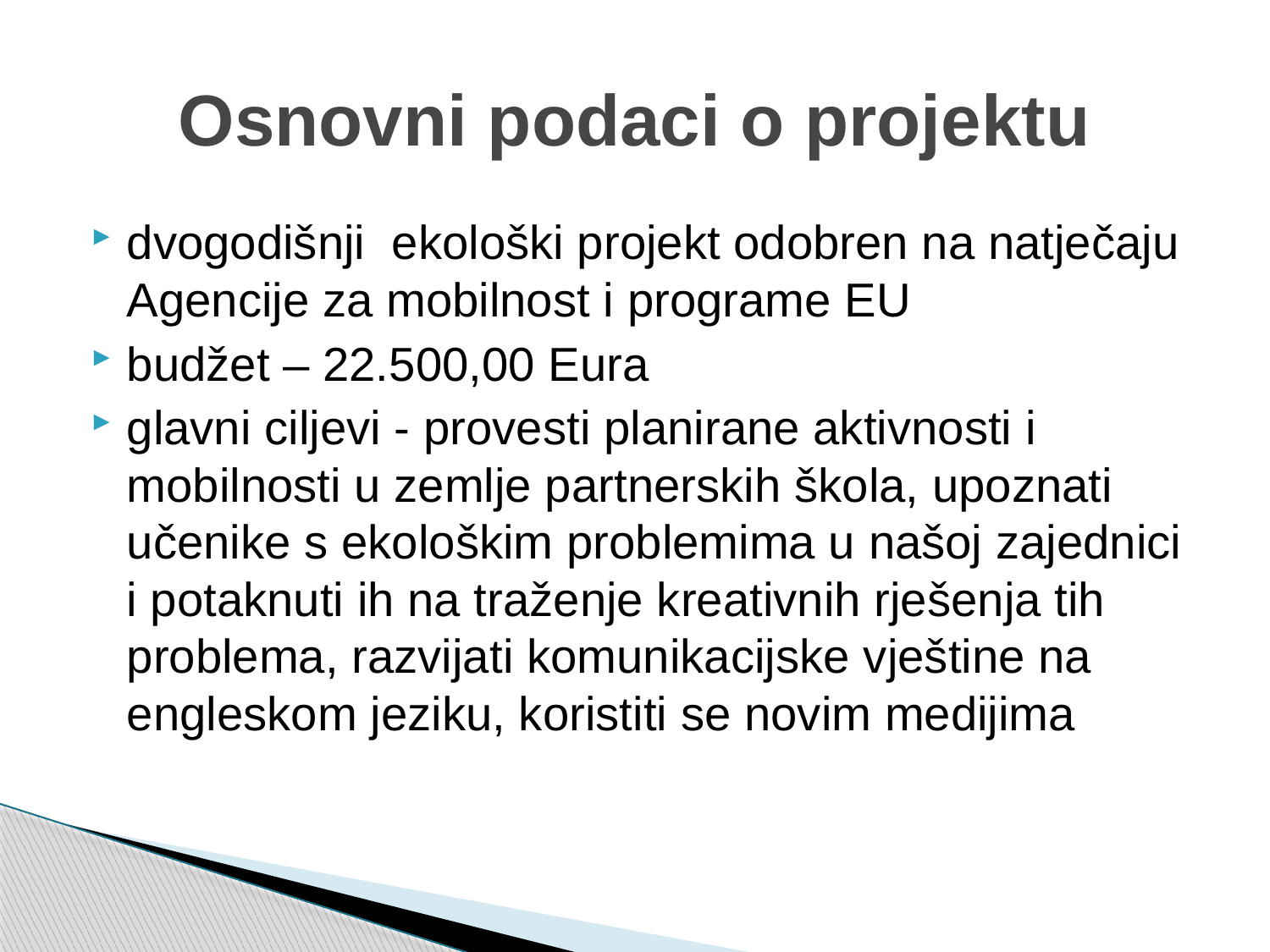

# Osnovni podaci o projektu
dvogodišnji  ekološki projekt odobren na natječaju Agencije za mobilnost i programe EU
budžet – 22.500,00 Eura
glavni ciljevi - provesti planirane aktivnosti i mobilnosti u zemlje partnerskih škola, upoznati učenike s ekološkim problemima u našoj zajednici i potaknuti ih na traženje kreativnih rješenja tih problema, razvijati komunikacijske vještine na engleskom jeziku, koristiti se novim medijima